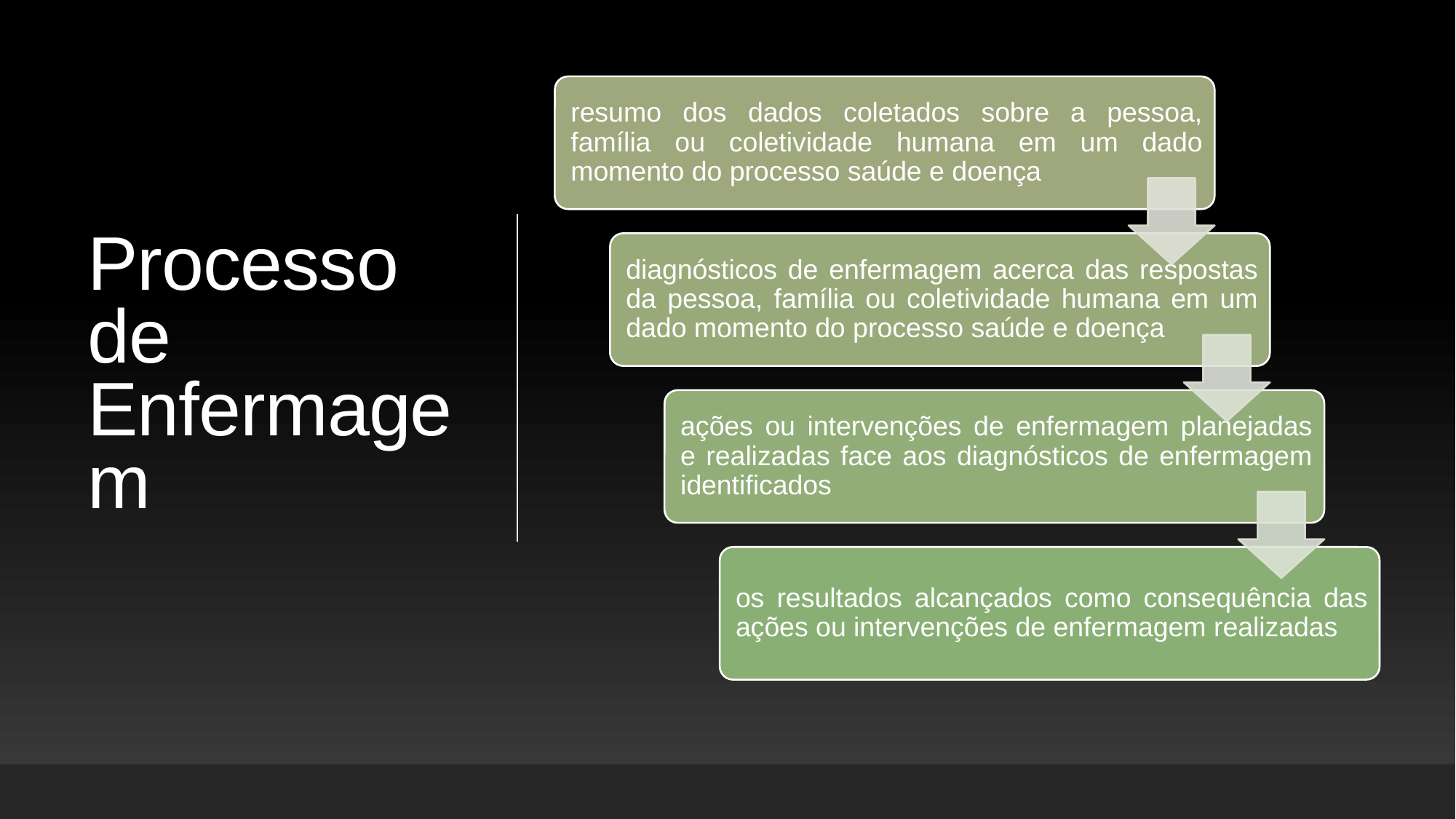

# Processo de Enfermagem
resumo dos dados coletados sobre a pessoa, família ou coletividade humana em um dado momento do processo saúde e doença
diagnósticos de enfermagem acerca das respostas da pessoa, família ou coletividade humana em um dado momento do processo saúde e doença
ações ou intervenções de enfermagem planejadas e realizadas face aos diagnósticos de enfermagem identificados
os resultados alcançados como consequência das ações ou intervenções de enfermagem realizadas